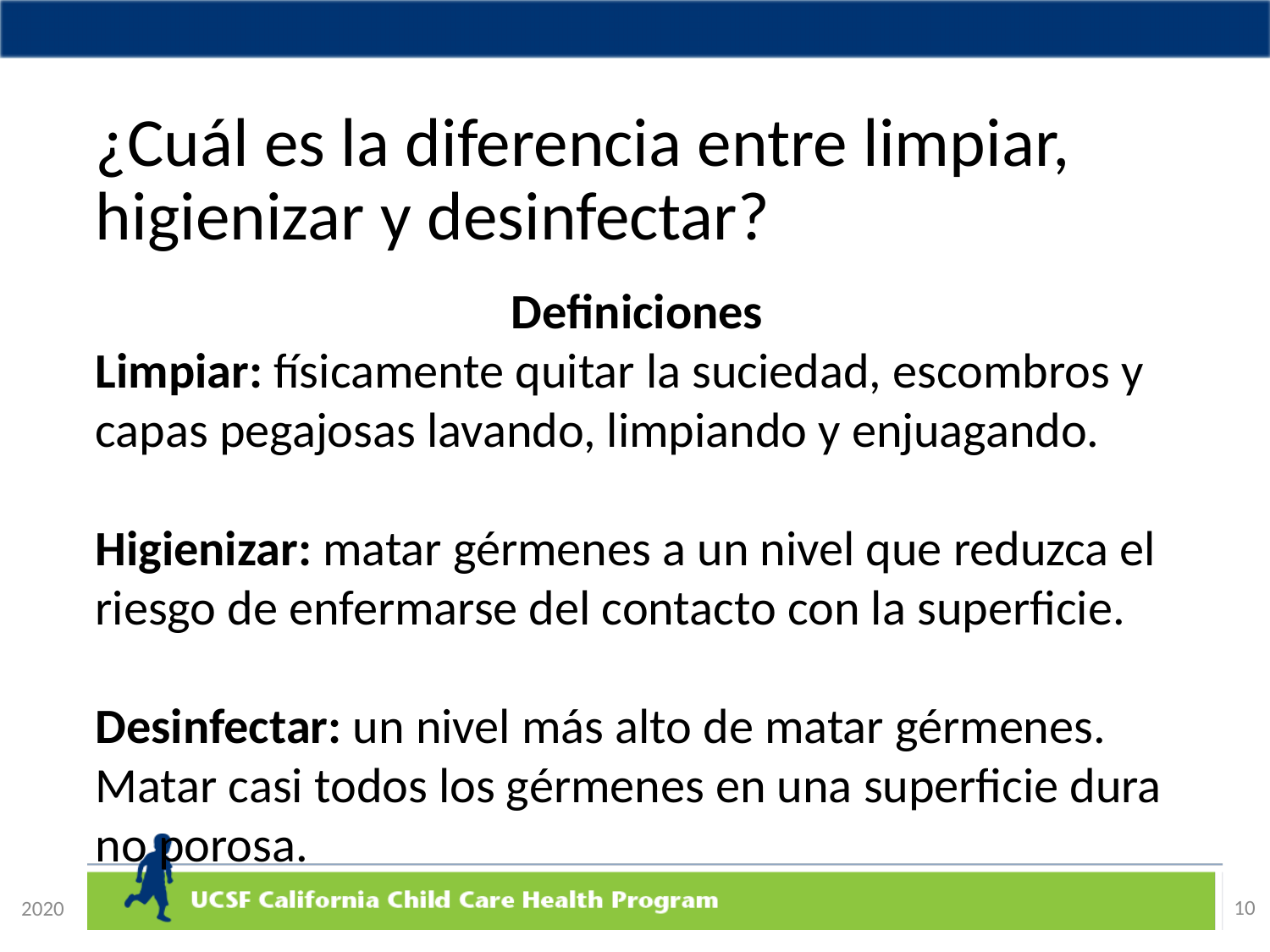

# ¿Cuál es la diferencia entre limpiar, higienizar y desinfectar?

Definiciones
Limpiar: físicamente quitar la suciedad, escombros y capas pegajosas lavando, limpiando y enjuagando.

Higienizar: matar gérmenes a un nivel que reduzca el riesgo de enfermarse del contacto con la superficie.

Desinfectar: un nivel más alto de matar gérmenes. Matar casi todos los gérmenes en una superficie dura no porosa.
10
2020